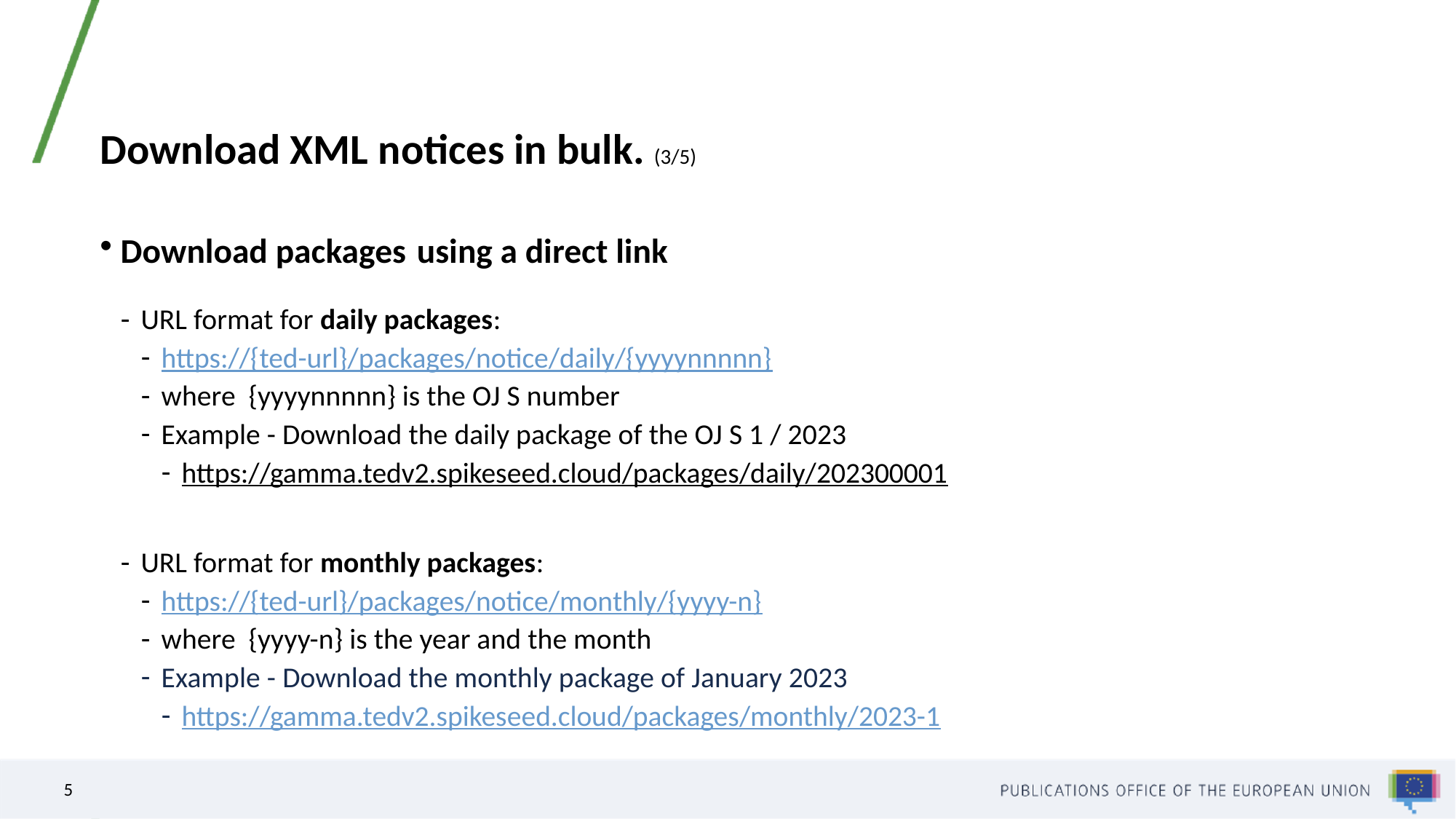

# Download XML notices in bulk. (3/5)
Download packages using a direct link
URL format for daily packages:
https://{ted-url}/packages/notice/daily/{yyyynnnnn}
where  {yyyynnnnn} is the OJ S number
Example - Download the daily package of the OJ S 1 / 2023
https://gamma.tedv2.spikeseed.cloud/packages/daily/202300001

URL format for monthly packages:
https://{ted-url}/packages/notice/monthly/{yyyy-n}
where  {yyyy-n} is the year and the month
Example - Download the monthly package of January 2023
https://gamma.tedv2.spikeseed.cloud/packages/monthly/2023-1

5